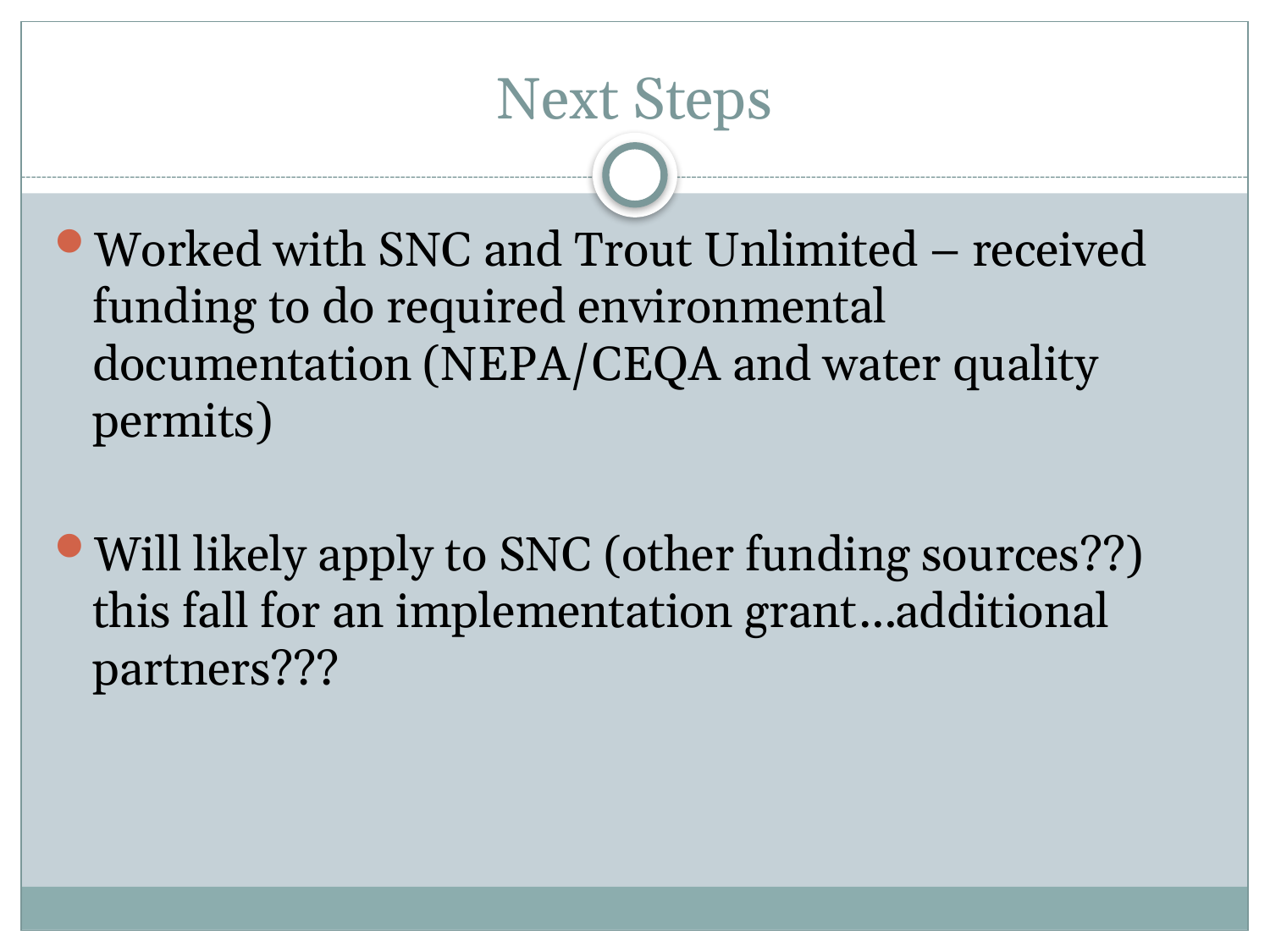

# Next Steps
Worked with SNC and Trout Unlimited – received funding to do required environmental documentation (NEPA/CEQA and water quality permits)

Will likely apply to SNC (other funding sources??) this fall for an implementation grant…additional partners???